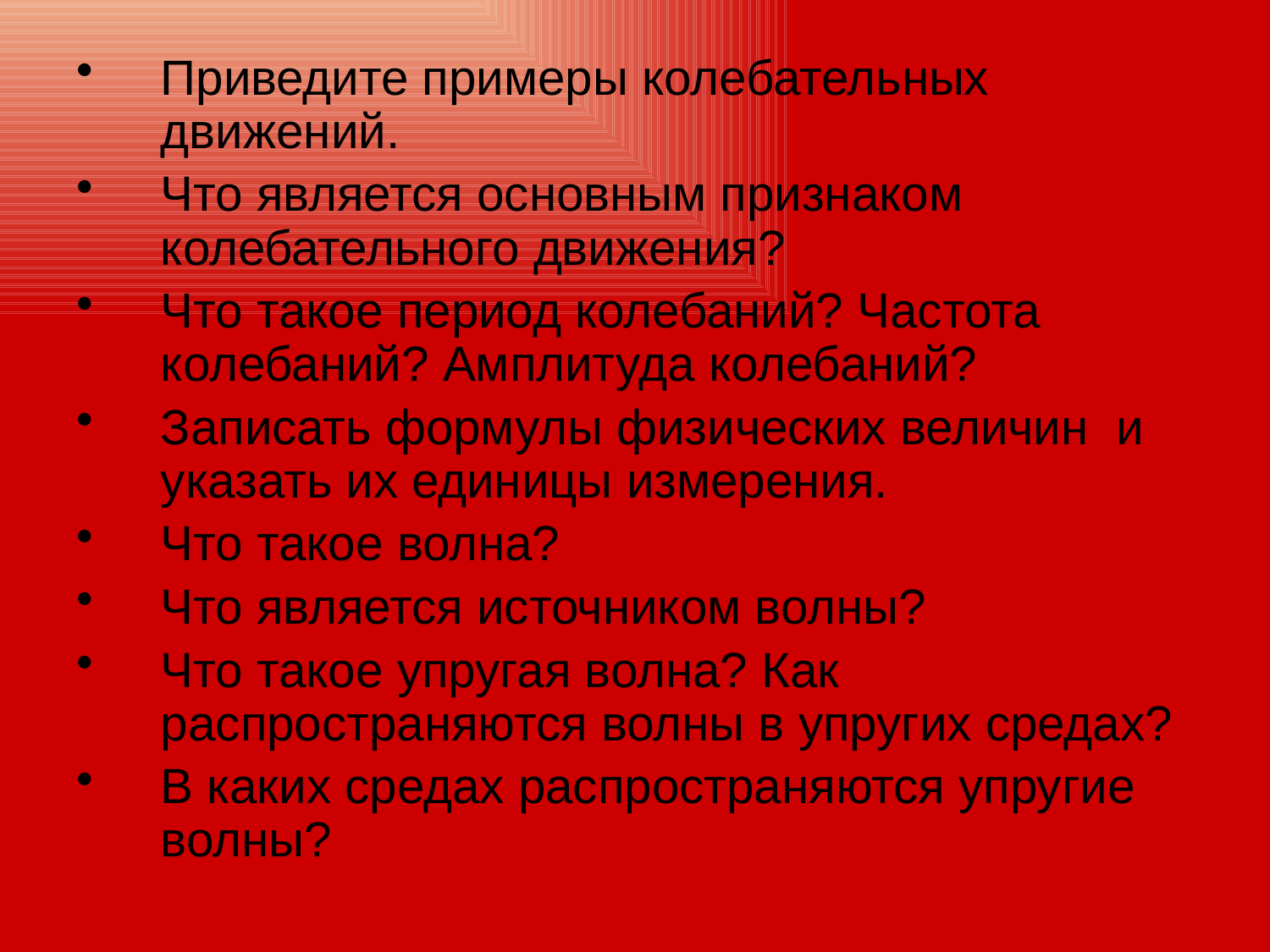

Приведите примеры колебательных движений.
Что является основным признаком колебательного движения?
Что такое период колебаний? Частота колебаний? Амплитуда колебаний?
Записать формулы физических величин  и указать их единицы измерения.
Что такое волна?
Что является источником волны?
Что такое упругая волна? Как распространяются волны в упругих средах?
В каких средах распространяются упругие волны?